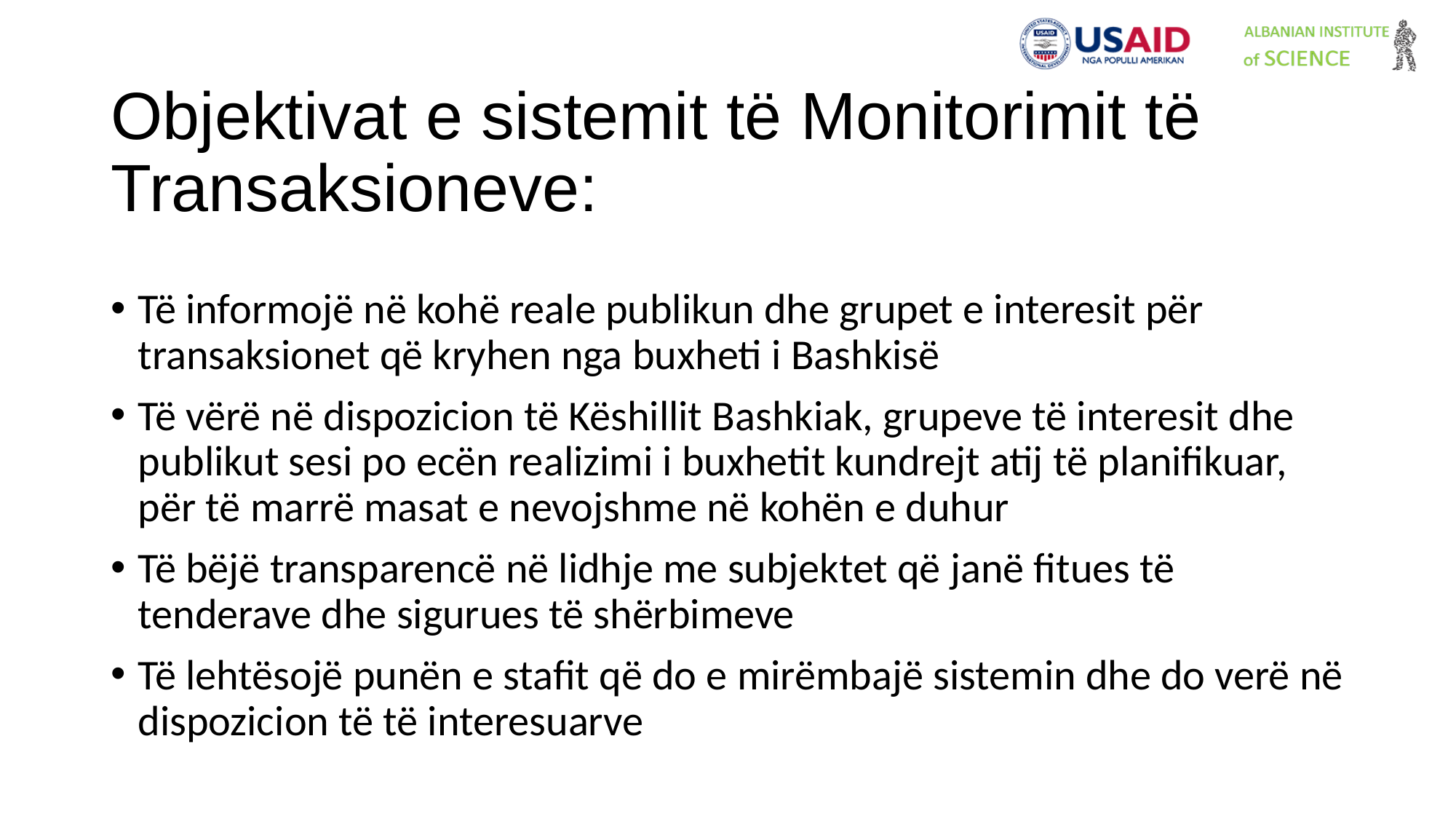

# Objektivat e sistemit të Monitorimit të Transaksioneve:
Të informojë në kohë reale publikun dhe grupet e interesit për transaksionet që kryhen nga buxheti i Bashkisë
Të vërë në dispozicion të Këshillit Bashkiak, grupeve të interesit dhe publikut sesi po ecën realizimi i buxhetit kundrejt atij të planifikuar, për të marrë masat e nevojshme në kohën e duhur
Të bëjë transparencë në lidhje me subjektet që janë fitues të tenderave dhe sigurues të shërbimeve
Të lehtësojë punën e stafit që do e mirëmbajë sistemin dhe do verë në dispozicion të të interesuarve